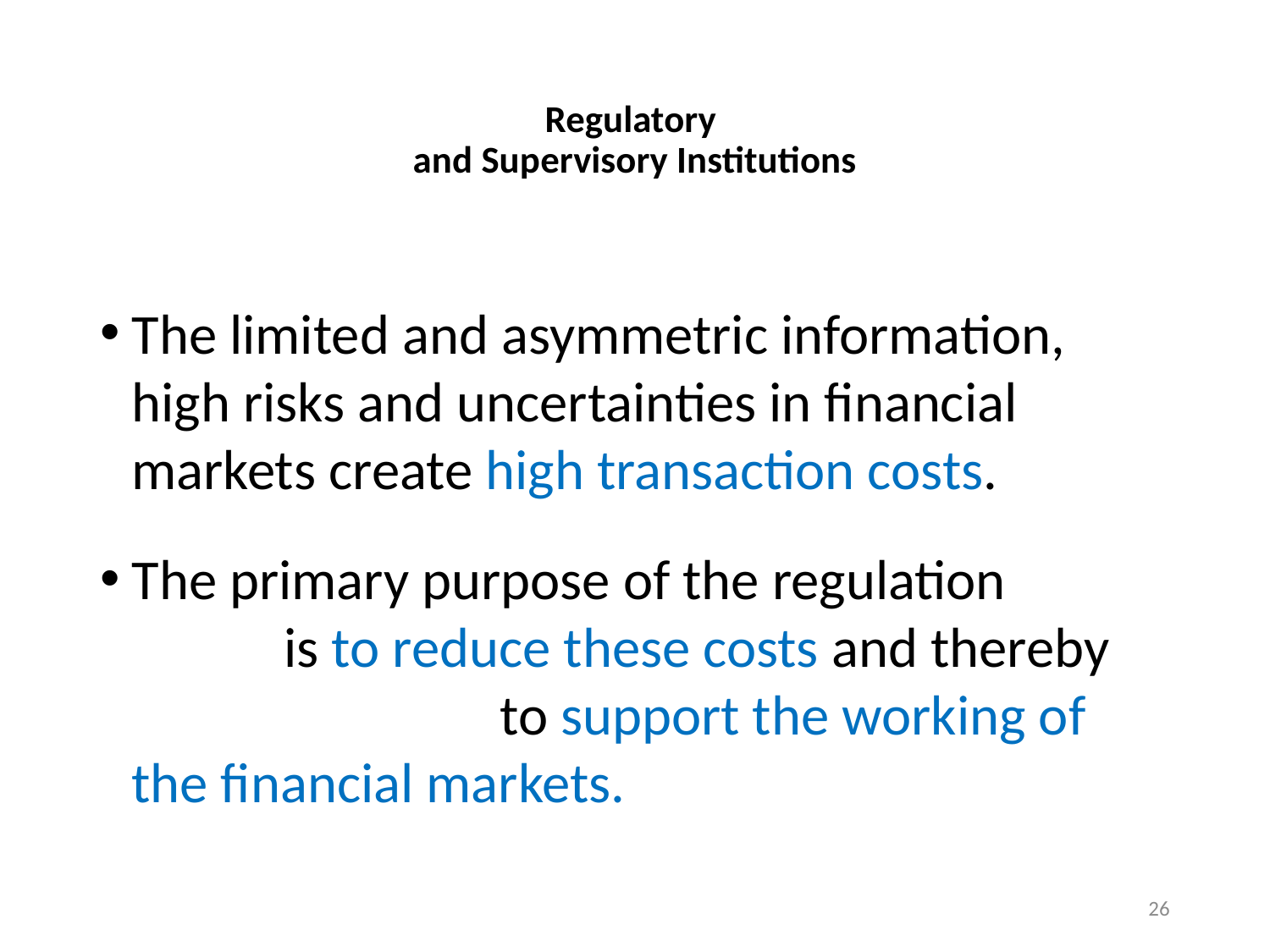

# Regulatory and Supervisory Institutions
The limited and asymmetric information, high risks and uncertainties in financial markets create high transaction costs.
The primary purpose of the regulation                         is to reduce these costs and thereby                                  to support the working of the financial markets.

26